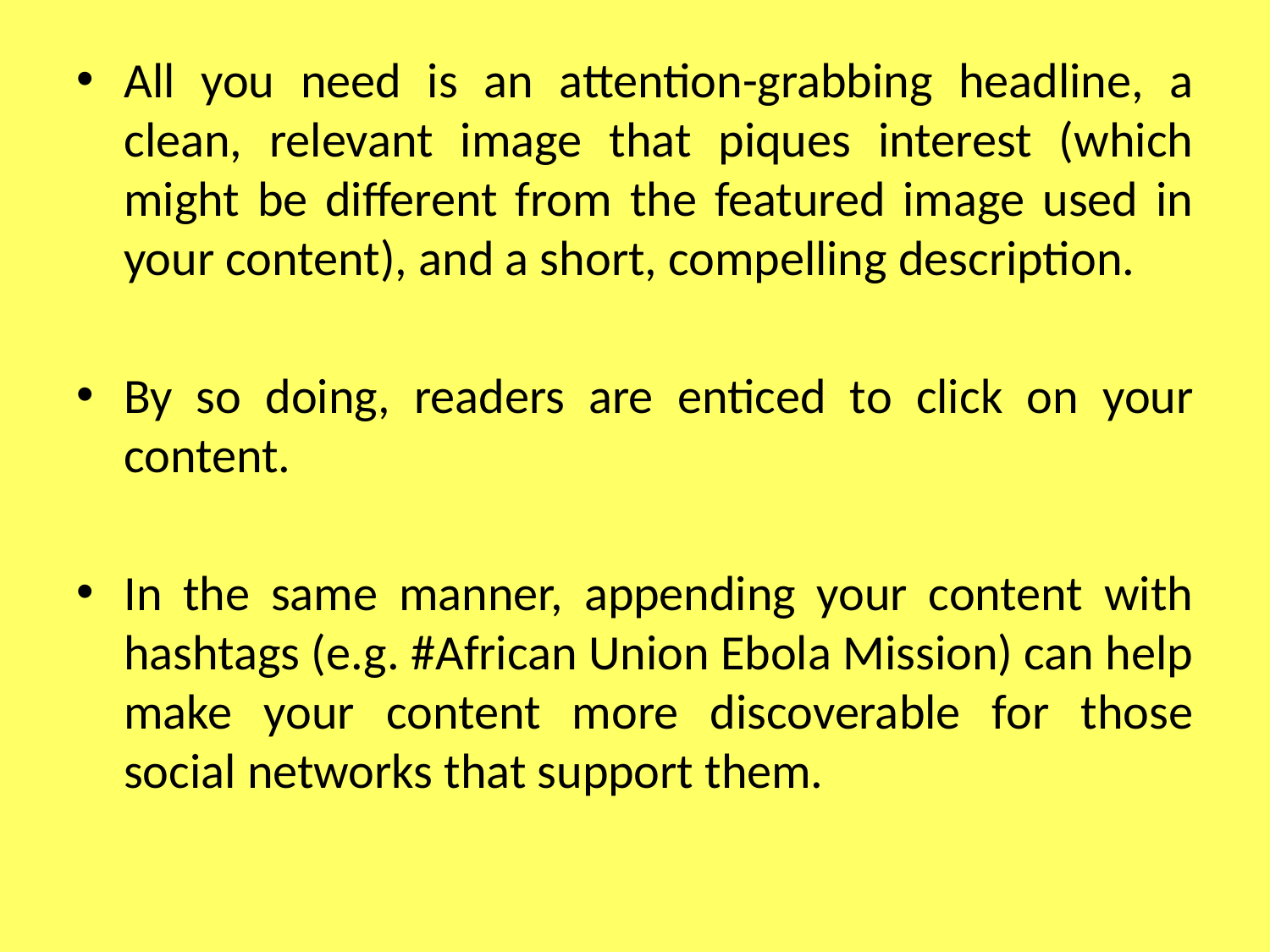

All you need is an attention-grabbing headline, a clean, relevant image that piques interest (which might be different from the featured image used in your content), and a short, compelling description.

By so doing, readers are enticed to click on your content.

In the same manner, appending your content with hashtags (e.g. #African Union Ebola Mission) can help make your content more discoverable for those social networks that support them.